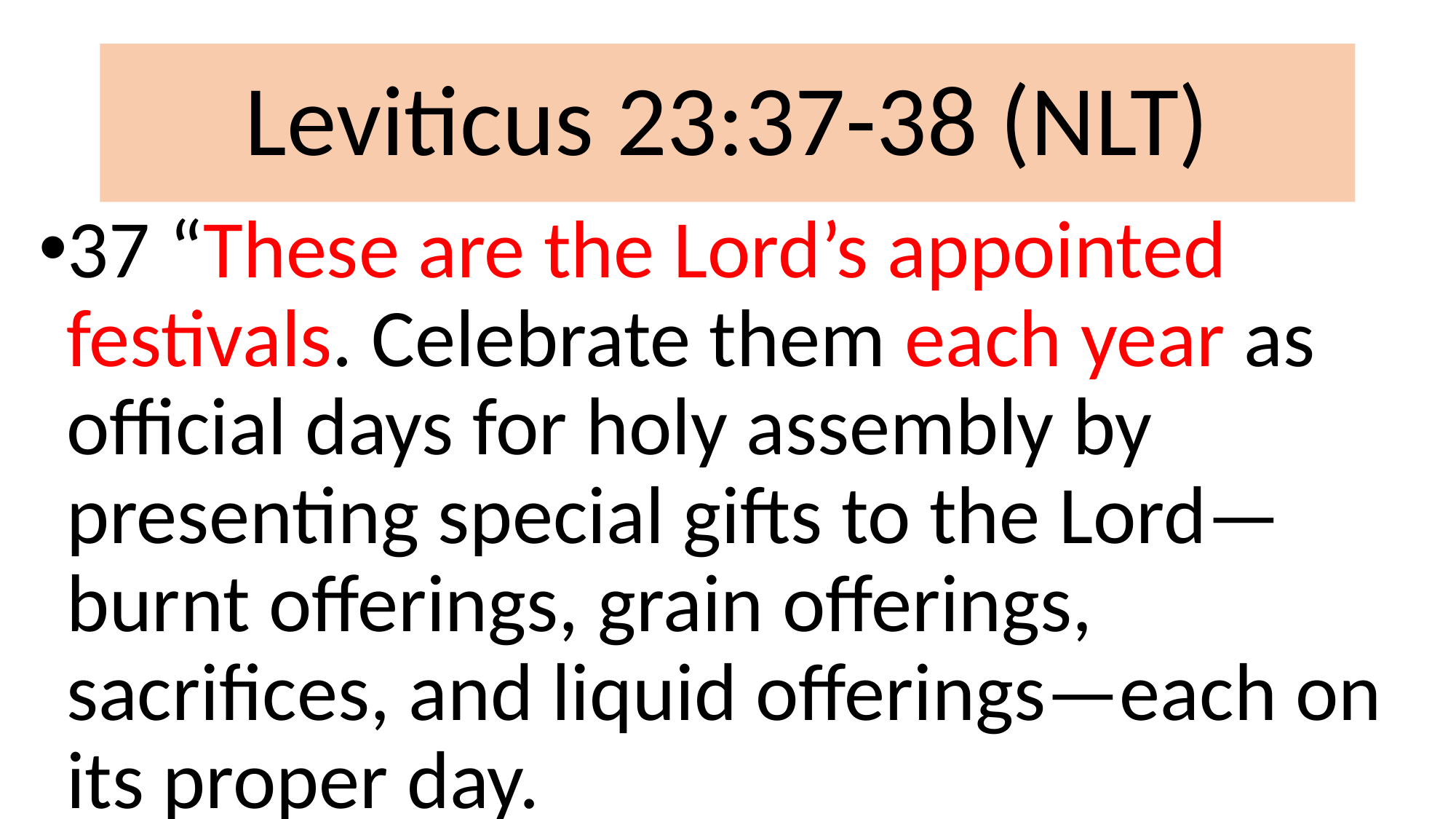

# Leviticus 23:37-38 (NLT)
37 “These are the Lord’s appointed festivals. Celebrate them each year as official days for holy assembly by presenting special gifts to the Lord—burnt offerings, grain offerings, sacrifices, and liquid offerings—each on its proper day.